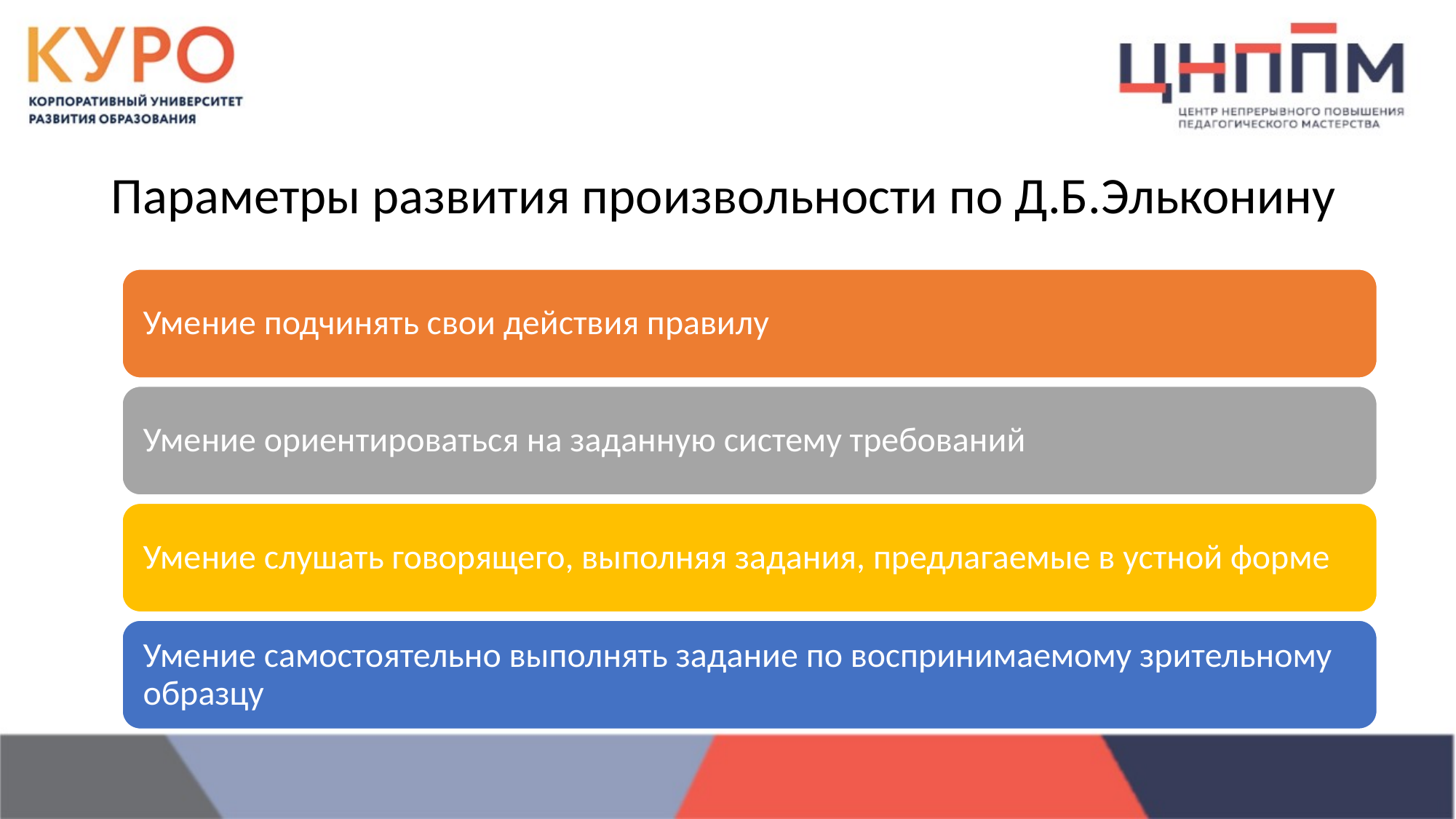

# Параметры развития произвольности по Д.Б.Эльконину
Умение подчинять свои действия правилу
Умение ориентироваться на заданную систему требований
Умение слушать говорящего, выполняя задания, предлагаемые в устной форме
Умение самостоятельно выполнять задание по воспринимаемому зрительному образцу